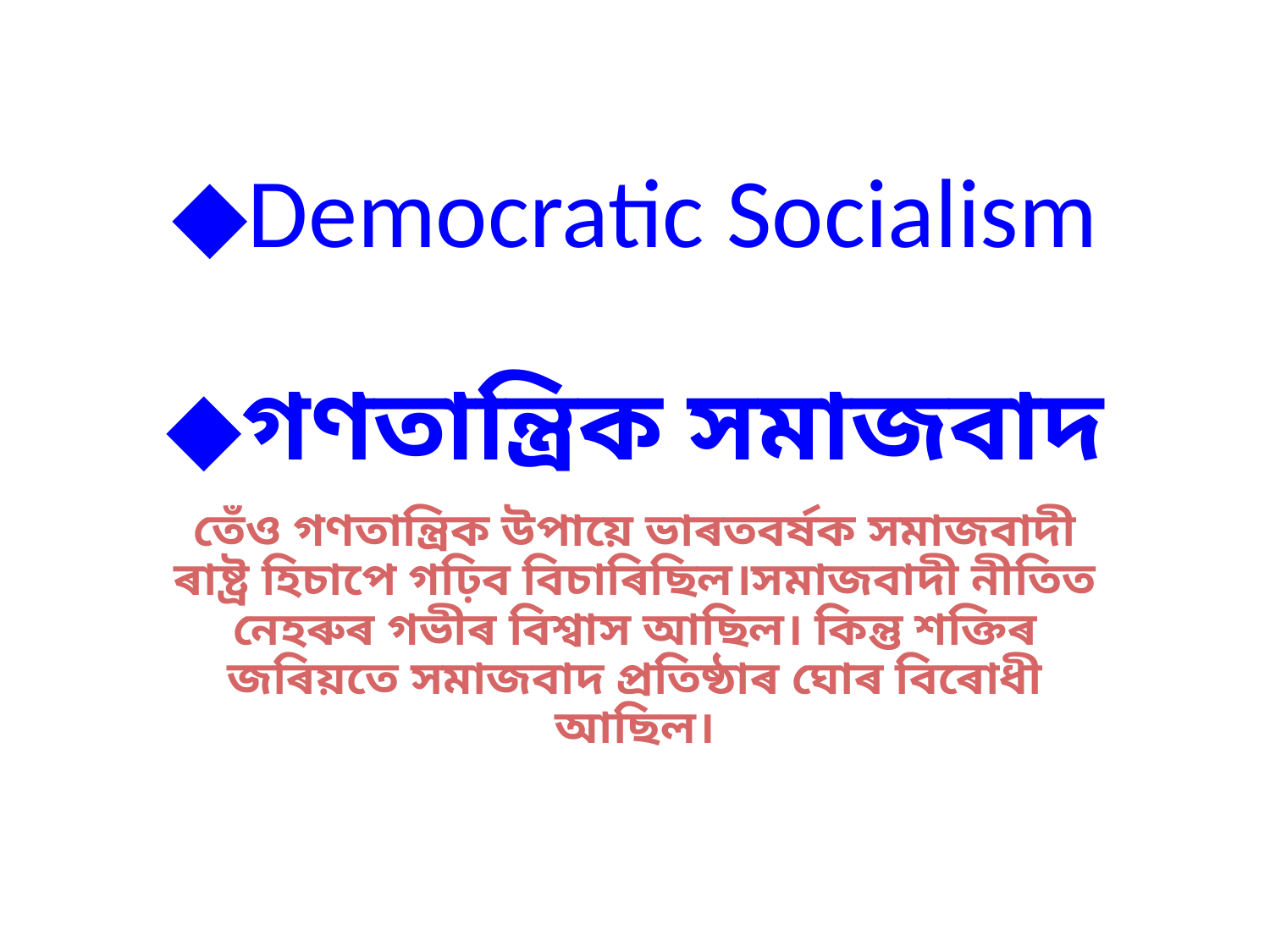

# ◆Democratic Socialism ◆গণতান্ত্ৰিক সমাজবাদ
তেঁও গণতান্ত্ৰিক উপায়ে ভাৰতবৰ্ষক সমাজবাদী ৰাষ্ট্ৰ হিচাপে গঢ়িব বিচাৰিছিল।সমাজবাদী নীতিত নেহৰুৰ গভীৰ বিশ্বাস আছিল। কিন্তু শক্তিৰ জৰিয়তে সমাজবাদ প্ৰতিষ্ঠাৰ ঘোৰ বিৰোধী আছিল।